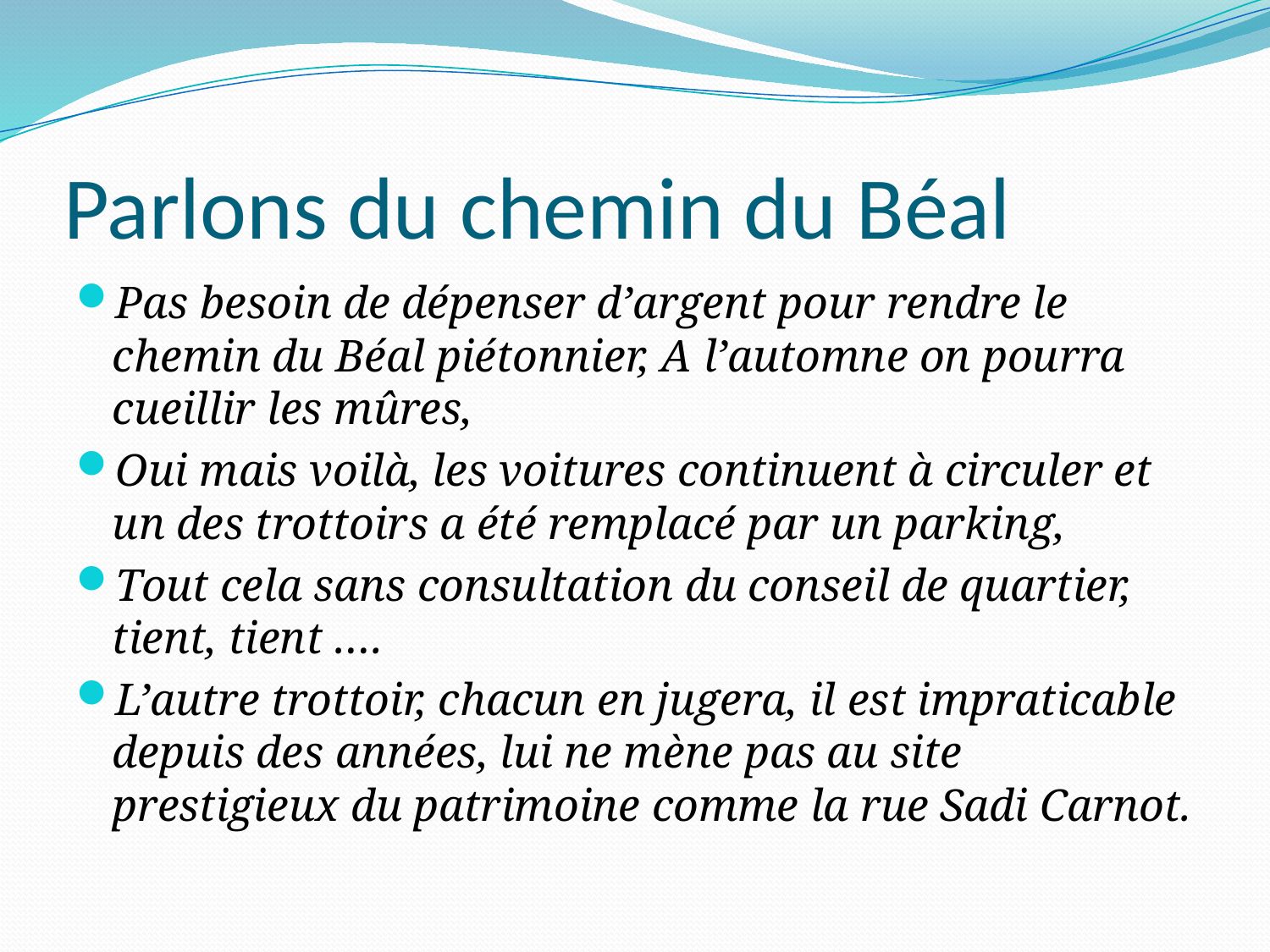

# Parlons du chemin du Béal
Pas besoin de dépenser d’argent pour rendre le chemin du Béal piétonnier, A l’automne on pourra cueillir les mûres,
Oui mais voilà, les voitures continuent à circuler et un des trottoirs a été remplacé par un parking,
Tout cela sans consultation du conseil de quartier, tient, tient ….
L’autre trottoir, chacun en jugera, il est impraticable depuis des années, lui ne mène pas au site prestigieux du patrimoine comme la rue Sadi Carnot.